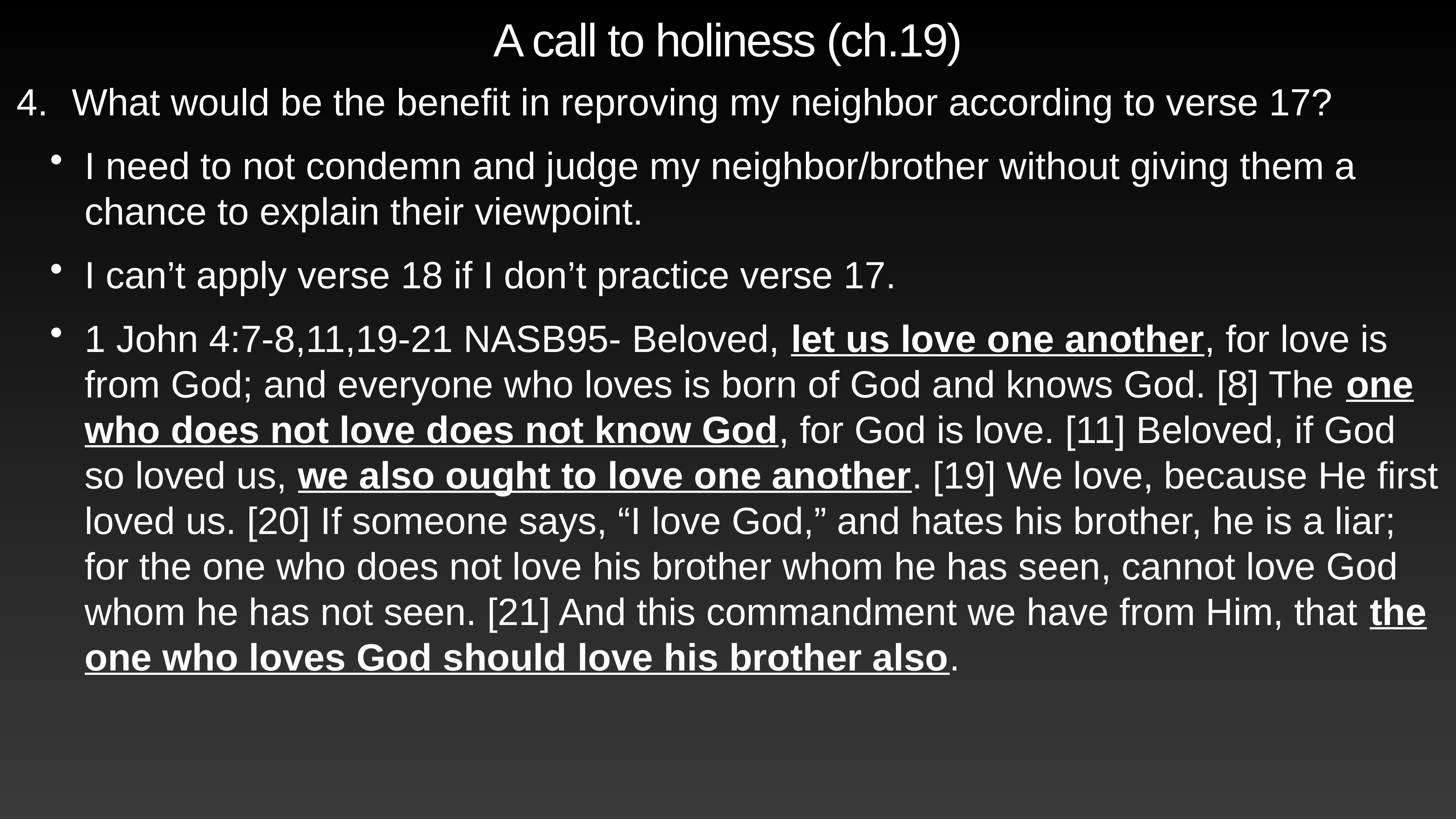

# A call to holiness (ch.19)
What would be the benefit in reproving my neighbor according to verse 17?
I need to not condemn and judge my neighbor/brother without giving them a chance to explain their viewpoint.
I can’t apply verse 18 if I don’t practice verse 17.
1 John 4:7-8,11,19-21 NASB95- Beloved, let us love one another, for love is from God; and everyone who loves is born of God and knows God. [8] The one who does not love does not know God, for God is love. [11] Beloved, if God so loved us, we also ought to love one another. [19] We love, because He first loved us. [20] If someone says, “I love God,” and hates his brother, he is a liar; for the one who does not love his brother whom he has seen, cannot love God whom he has not seen. [21] And this commandment we have from Him, that the one who loves God should love his brother also.